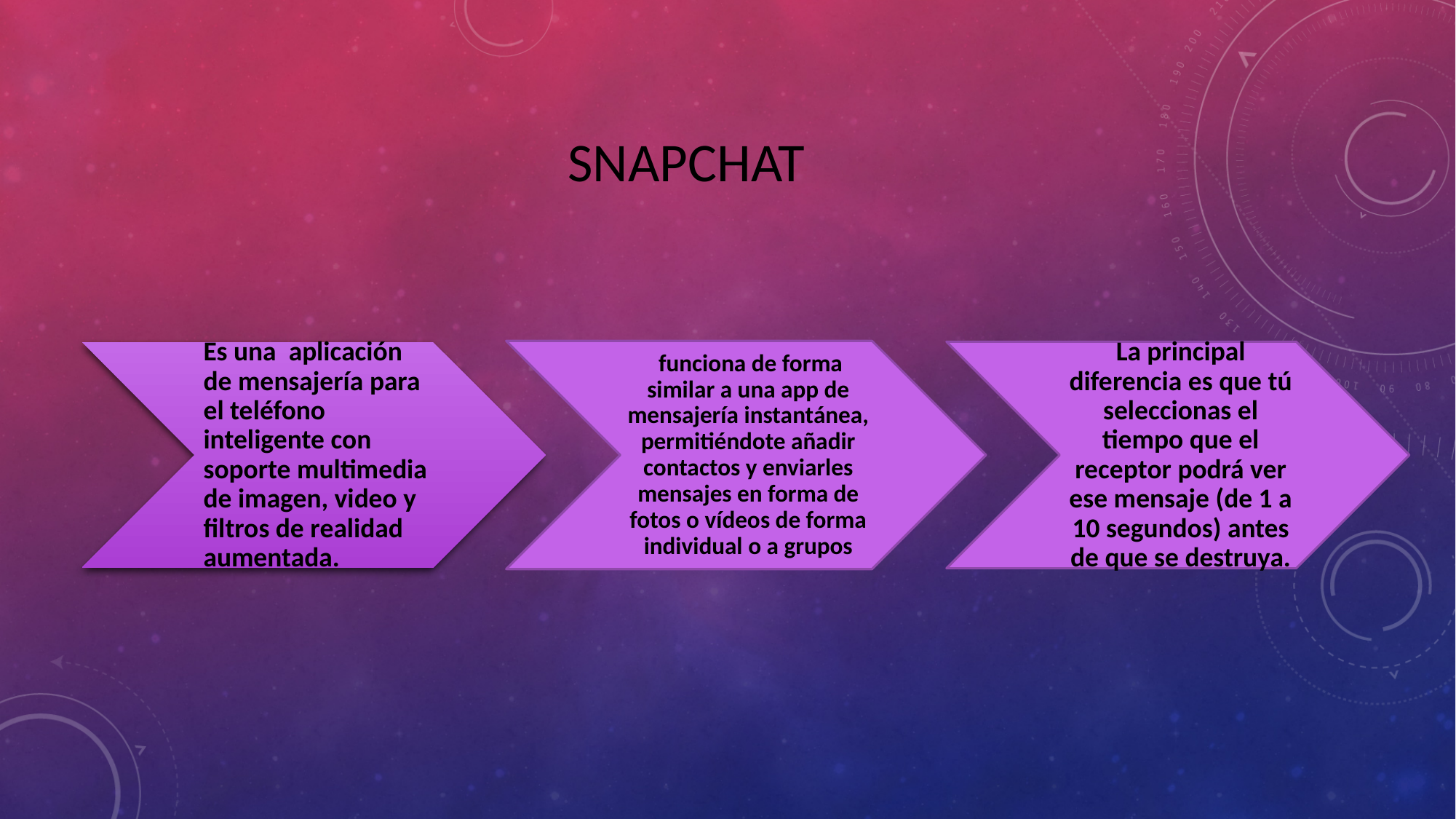

# SNAPCHAT
Es una  aplicación de mensajería para el teléfono inteligente con soporte multimedia de imagen, video y filtros de realidad aumentada.
 funciona de forma similar a una app de mensajería instantánea, permitiéndote añadir contactos y enviarles mensajes en forma de fotos o vídeos de forma individual o a grupos
La principal diferencia es que tú seleccionas el tiempo que el receptor podrá ver ese mensaje (de 1 a 10 segundos) antes de que se destruya.